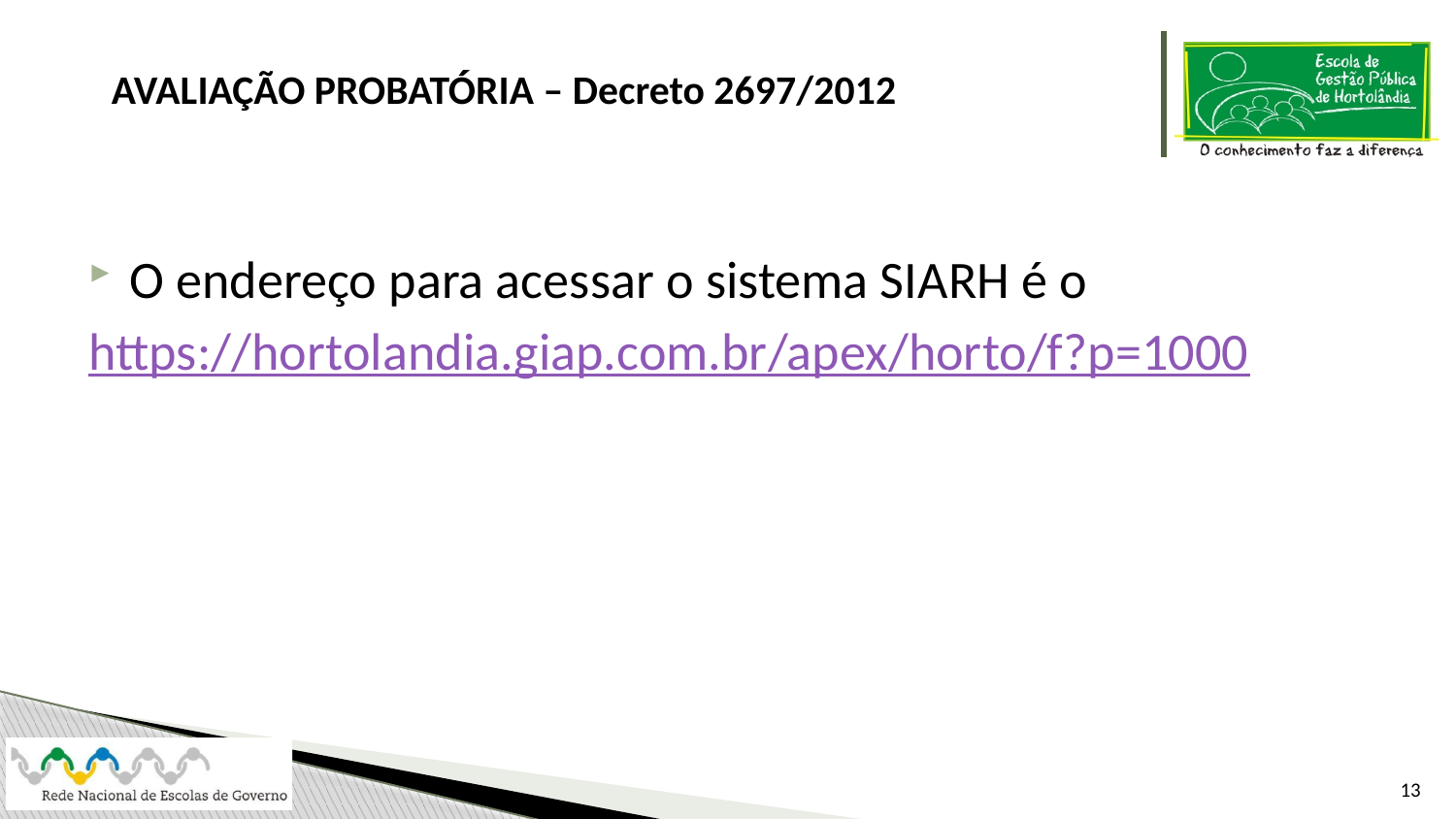

AVALIAÇÃO PROBATÓRIA – Decreto 2697/2012
O endereço para acessar o sistema SIARH é o
	https://hortolandia.giap.com.br/apex/horto/f?p=1000
13